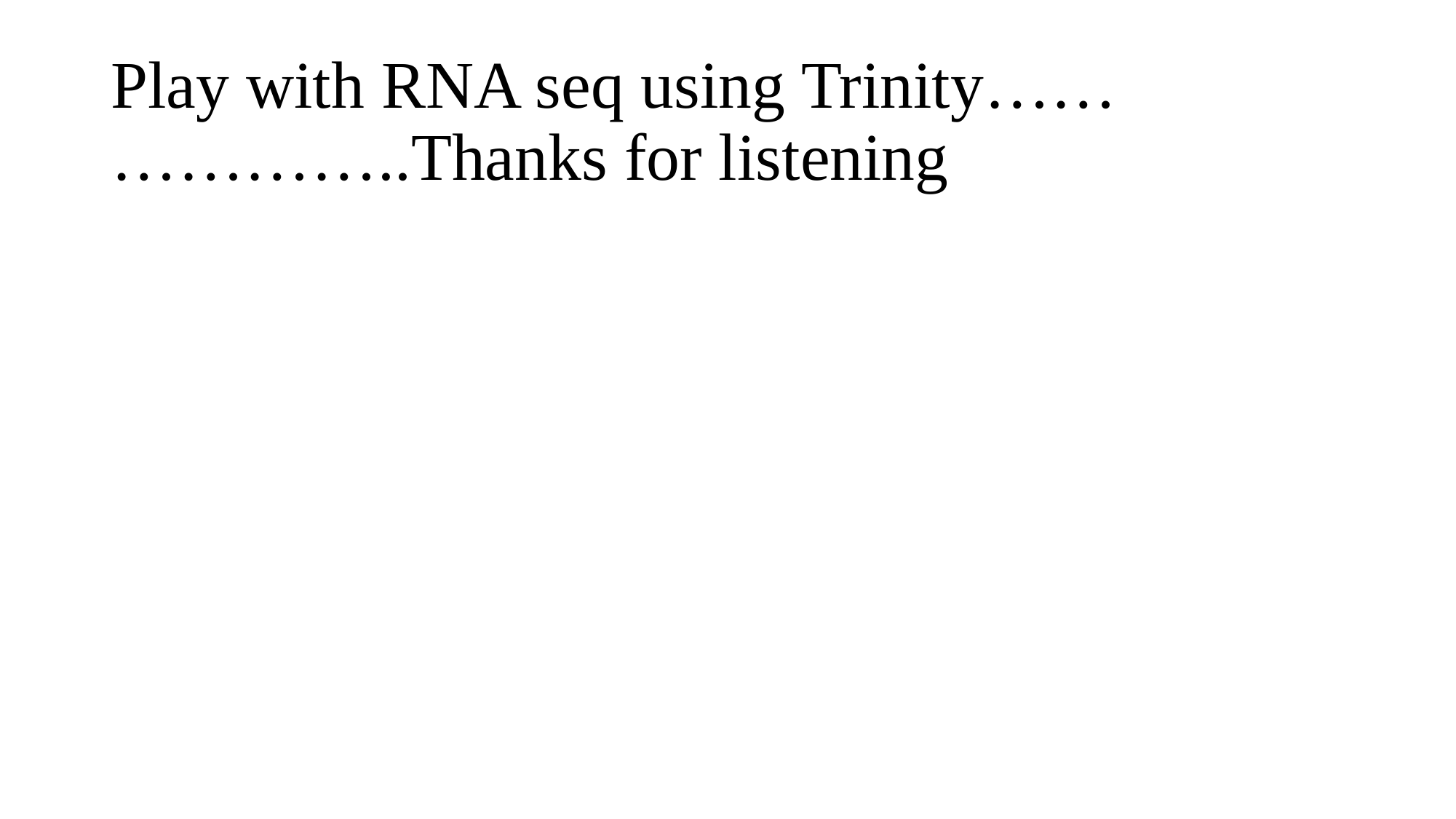

# Play with RNA seq using Trinity…… …………..Thanks for listening